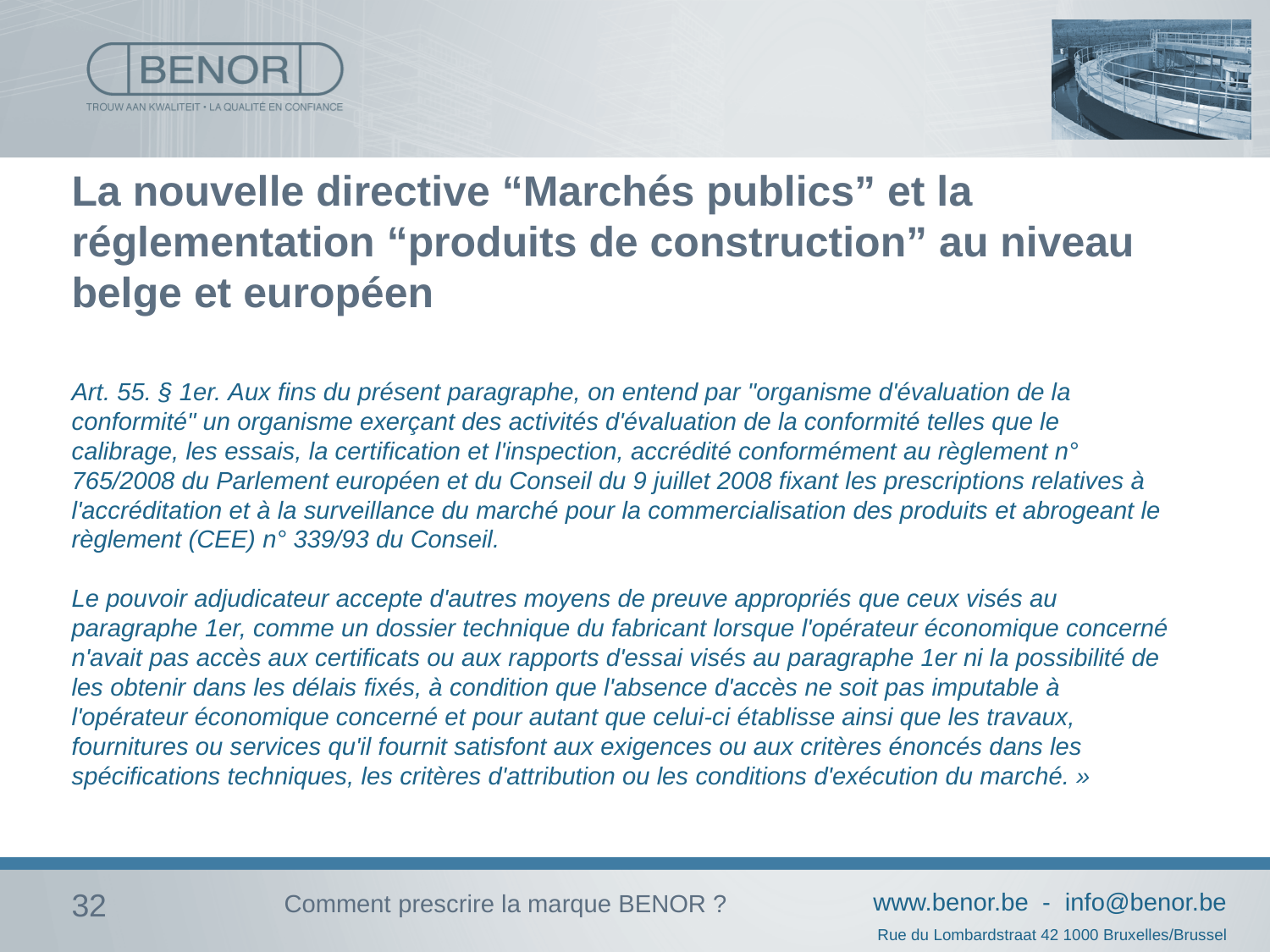

# La nouvelle directive “Marchés publics” et la réglementation “produits de construction” au niveau belge et européen
Art. 55. § 1er. Aux fins du présent paragraphe, on entend par "organisme d'évaluation de la conformité" un organisme exerçant des activités d'évaluation de la conformité telles que le calibrage, les essais, la certification et l'inspection, accrédité conformément au règlement n° 765/2008 du Parlement européen et du Conseil du 9 juillet 2008 fixant les prescriptions relatives à l'accréditation et à la surveillance du marché pour la commercialisation des produits et abrogeant le règlement (CEE) n° 339/93 du Conseil.

Le pouvoir adjudicateur accepte d'autres moyens de preuve appropriés que ceux visés au paragraphe 1er, comme un dossier technique du fabricant lorsque l'opérateur économique concerné n'avait pas accès aux certificats ou aux rapports d'essai visés au paragraphe 1er ni la possibilité de les obtenir dans les délais fixés, à condition que l'absence d'accès ne soit pas imputable à l'opérateur économique concerné et pour autant que celui-ci établisse ainsi que les travaux, fournitures ou services qu'il fournit satisfont aux exigences ou aux critères énoncés dans les spécifications techniques, les critères d'attribution ou les conditions d'exécution du marché. »
32
Comment prescrire la marque BENOR ?